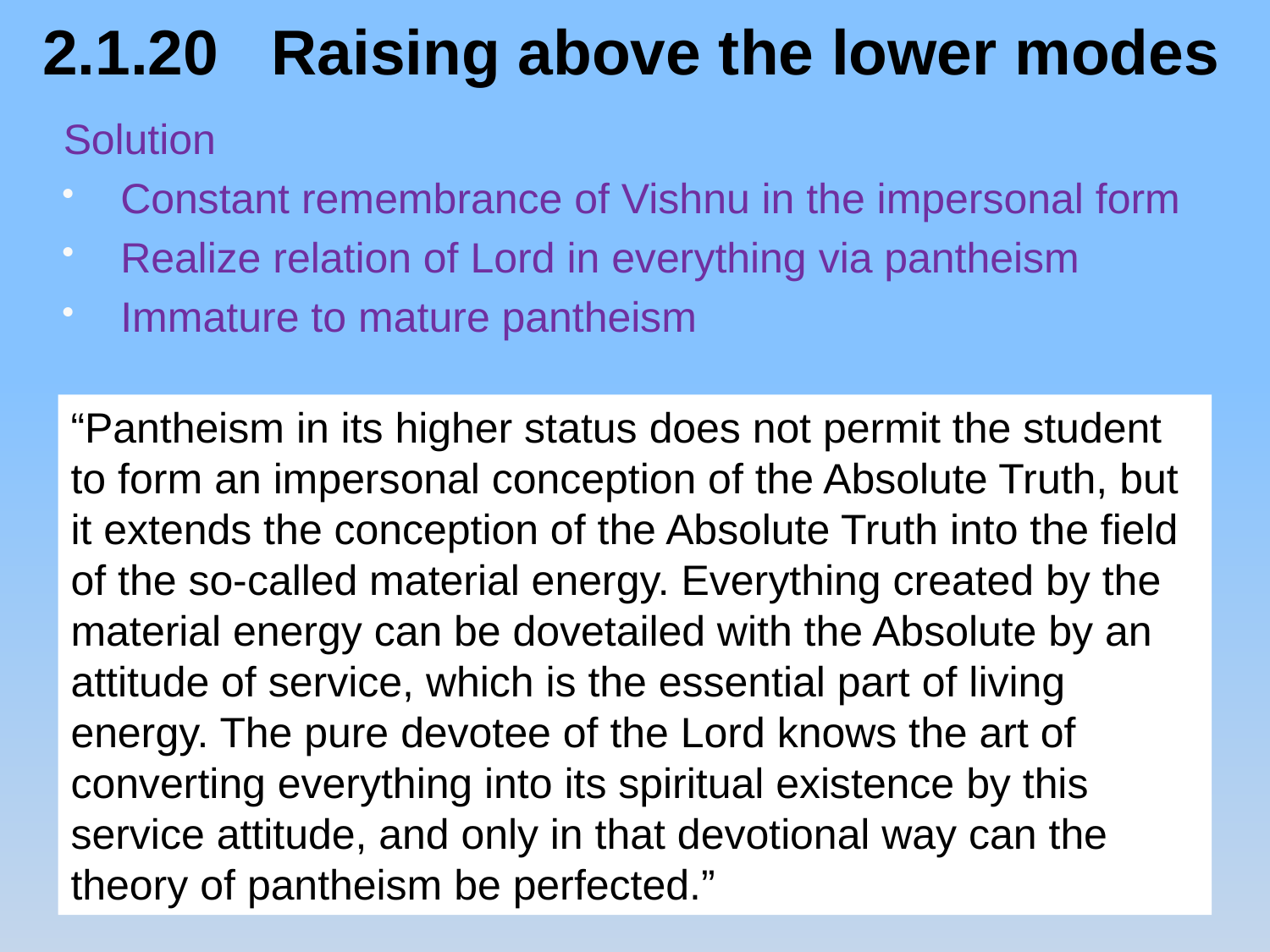

2.1.20   Raising above the lower modes
Solution
Constant remembrance of Vishnu in the impersonal form
Realize relation of Lord in everything via pantheism
Immature to mature pantheism

“Pantheism in its higher status does not permit the student to form an impersonal conception of the Absolute Truth, but it extends the conception of the Absolute Truth into the field of the so-called material energy. Everything created by the material energy can be dovetailed with the Absolute by an attitude of service, which is the essential part of living energy. The pure devotee of the Lord knows the art of converting everything into its spiritual existence by this service attitude, and only in that devotional way can the theory of pantheism be perfected.”